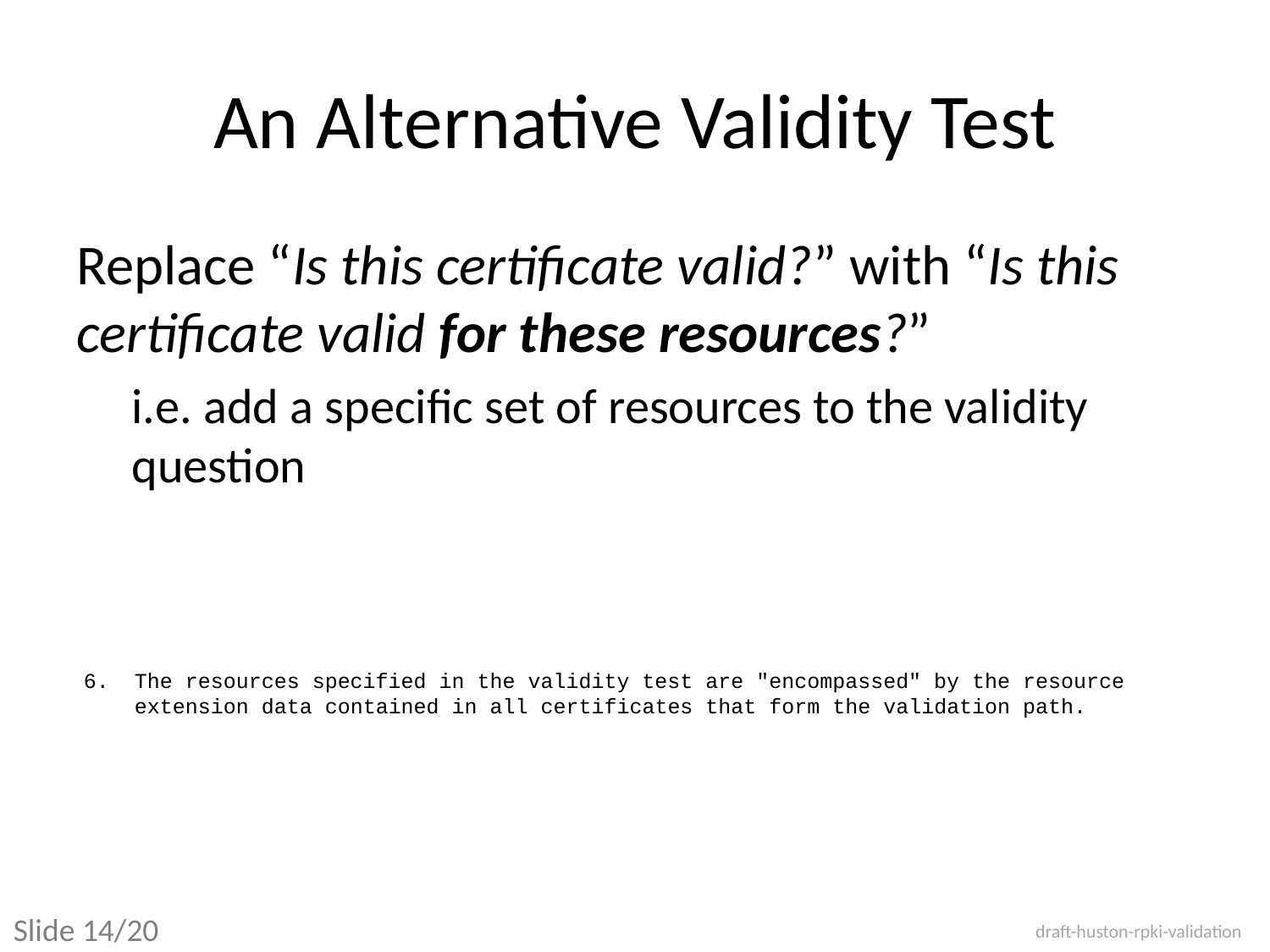

# An Alternative Validity Test
Replace “Is this certificate valid?” with “Is this certificate valid for these resources?”
i.e. add a specific set of resources to the validity question

 6.  The resources specified in the validity test are "encompassed" by the resource
     extension data contained in all certificates that form the validation path.
Slide 14/20
draft-huston-rpki-validation